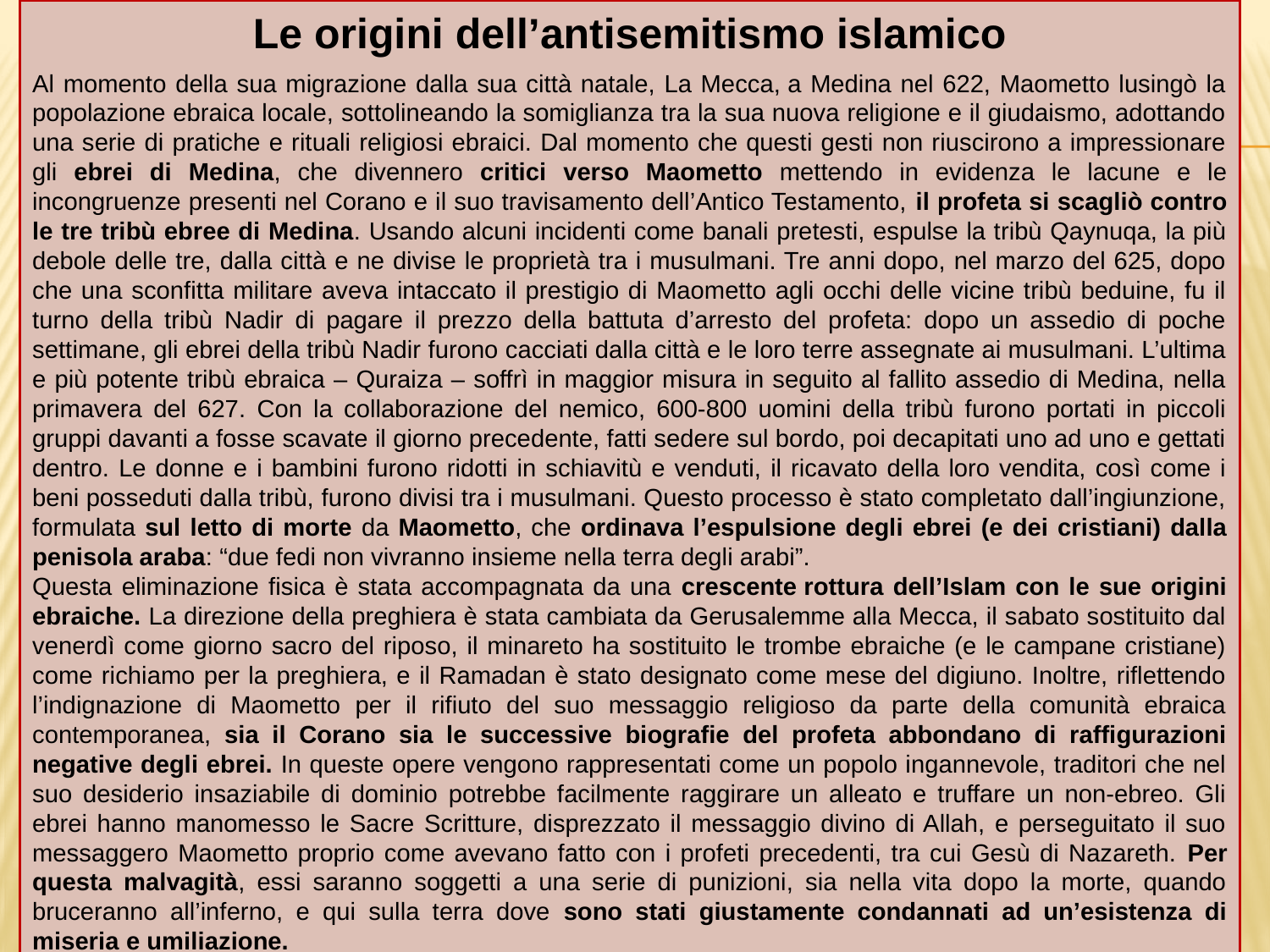

Le origini dell’antisemitismo islamico
Al momento della sua migrazione dalla sua città natale, La Mecca, a Medina nel 622, Maometto lusingò la popolazione ebraica locale, sottolineando la somiglianza tra la sua nuova religione e il giudaismo, adottando una serie di pratiche e rituali religiosi ebraici. Dal momento che questi gesti non riuscirono a impressionare gli ebrei di Medina, che divennero critici verso Maometto mettendo in evidenza le lacune e le incongruenze presenti nel Corano e il suo travisamento dell’Antico Testamento, il profeta si scagliò contro le tre tribù ebree di Medina. Usando alcuni incidenti come banali pretesti, espulse la tribù Qaynuqa, la più debole delle tre, dalla città e ne divise le proprietà tra i musulmani. Tre anni dopo, nel marzo del 625, dopo che una sconfitta militare aveva intaccato il prestigio di Maometto agli occhi delle vicine tribù beduine, fu il turno della tribù Nadir di pagare il prezzo della battuta d’arresto del profeta: dopo un assedio di poche settimane, gli ebrei della tribù Nadir furono cacciati dalla città e le loro terre assegnate ai musulmani. L’ultima e più potente tribù ebraica – Quraiza – soffrì in maggior misura in seguito al fallito assedio di Medina, nella primavera del 627. Con la collaborazione del nemico, 600-800 uomini della tribù furono portati in piccoli gruppi davanti a fosse scavate il giorno precedente, fatti sedere sul bordo, poi decapitati uno ad uno e gettati dentro. Le donne e i bambini furono ridotti in schiavitù e venduti, il ricavato della loro vendita, così come i beni posseduti dalla tribù, furono divisi tra i musulmani. Questo processo è stato completato dall’ingiunzione, formulata sul letto di morte da Maometto, che ordinava l’espulsione degli ebrei (e dei cristiani) dalla penisola araba: “due fedi non vivranno insieme nella terra degli arabi”.
Questa eliminazione fisica è stata accompagnata da una crescente rottura dell’Islam con le sue origini ebraiche. La direzione della preghiera è stata cambiata da Gerusalemme alla Mecca, il sabato sostituito dal venerdì come giorno sacro del riposo, il minareto ha sostituito le trombe ebraiche (e le campane cristiane) come richiamo per la preghiera, e il Ramadan è stato designato come mese del digiuno. Inoltre, riflettendo l’indignazione di Maometto per il rifiuto del suo messaggio religioso da parte della comunità ebraica contemporanea, sia il Corano sia le successive biografie del profeta abbondano di raffigurazioni negative degli ebrei. In queste opere vengono rappresentati come un popolo ingannevole, traditori che nel suo desiderio insaziabile di dominio potrebbe facilmente raggirare un alleato e truffare un non-ebreo. Gli ebrei hanno manomesso le Sacre Scritture, disprezzato il messaggio divino di Allah, e perseguitato il suo messaggero Maometto proprio come avevano fatto con i profeti precedenti, tra cui Gesù di Nazareth. Per questa malvagità, essi saranno soggetti a una serie di punizioni, sia nella vita dopo la morte, quando bruceranno all’inferno, e qui sulla terra dove sono stati giustamente condannati ad un’esistenza di miseria e umiliazione.
da D. Franceschi Le radici storiche dell’antisemitismo islamico